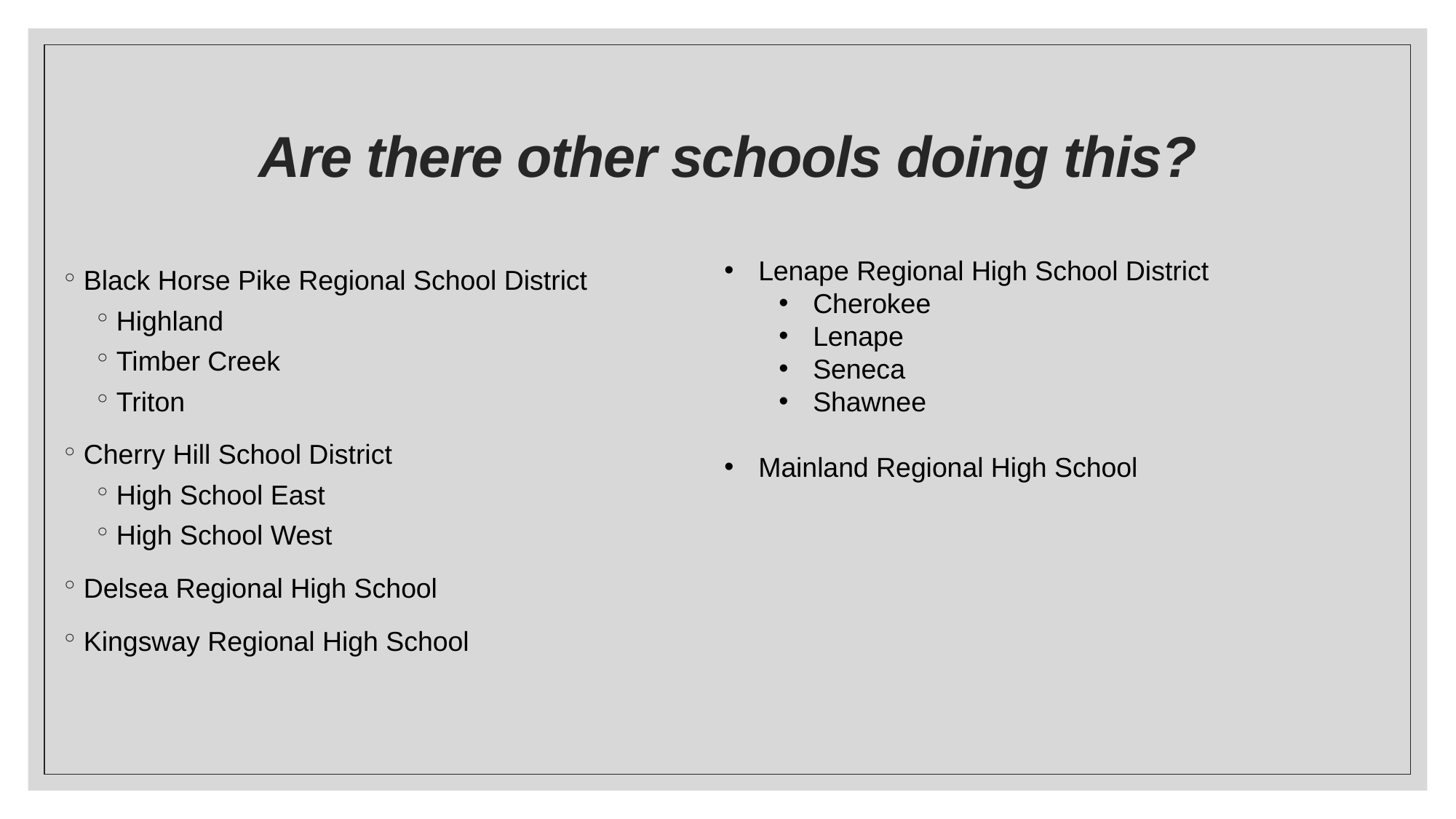

# Are there other schools doing this?
Lenape Regional High School District
Cherokee
Lenape
Seneca
Shawnee

Mainland Regional High School

Black Horse Pike Regional School District
Highland
Timber Creek
Triton
Cherry Hill School District
High School East
High School West
Delsea Regional High School
Kingsway Regional High School